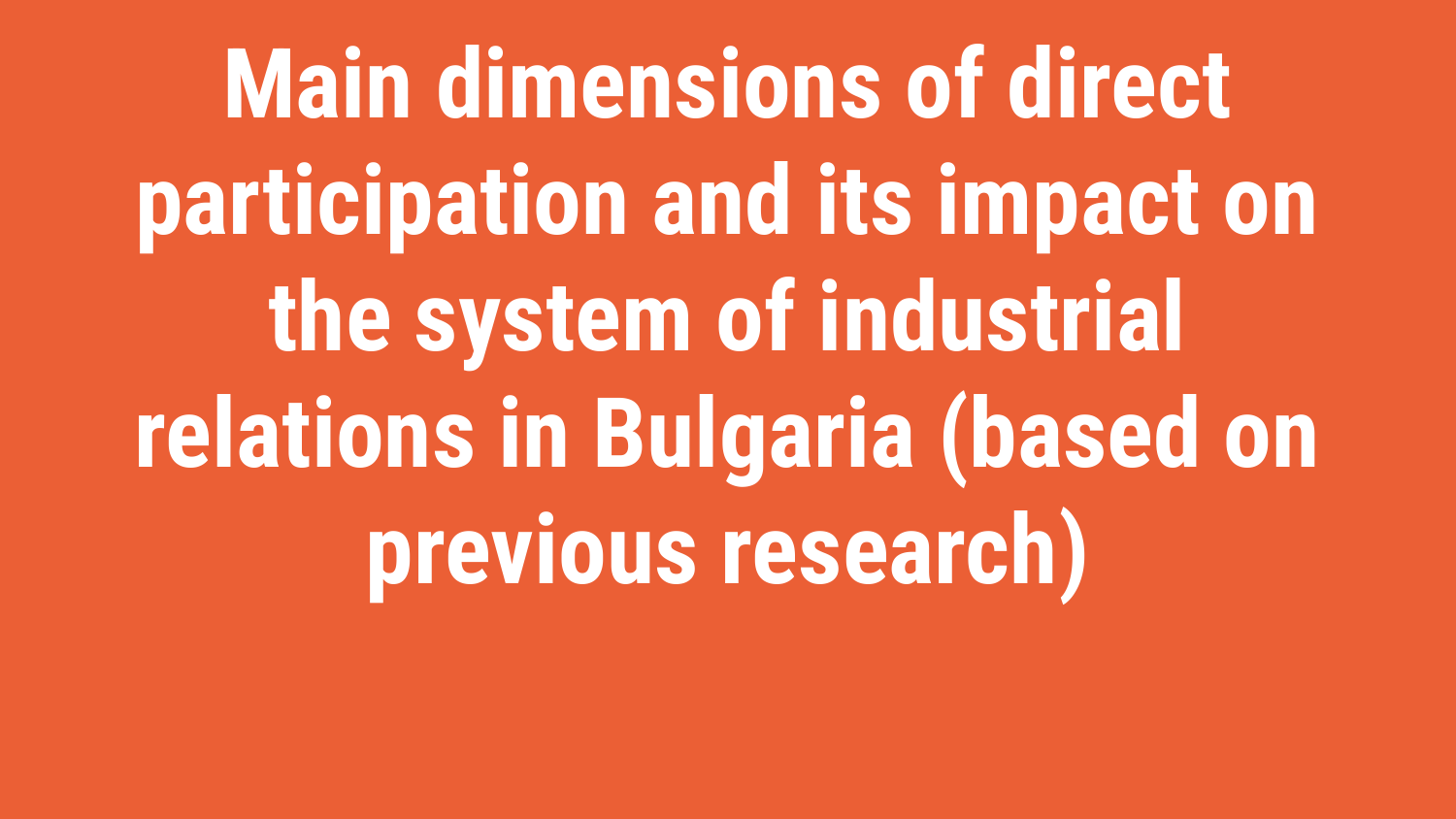

# Main dimensions of direct participation and its impact on the system of industrial relations in Bulgaria (based on previous research)